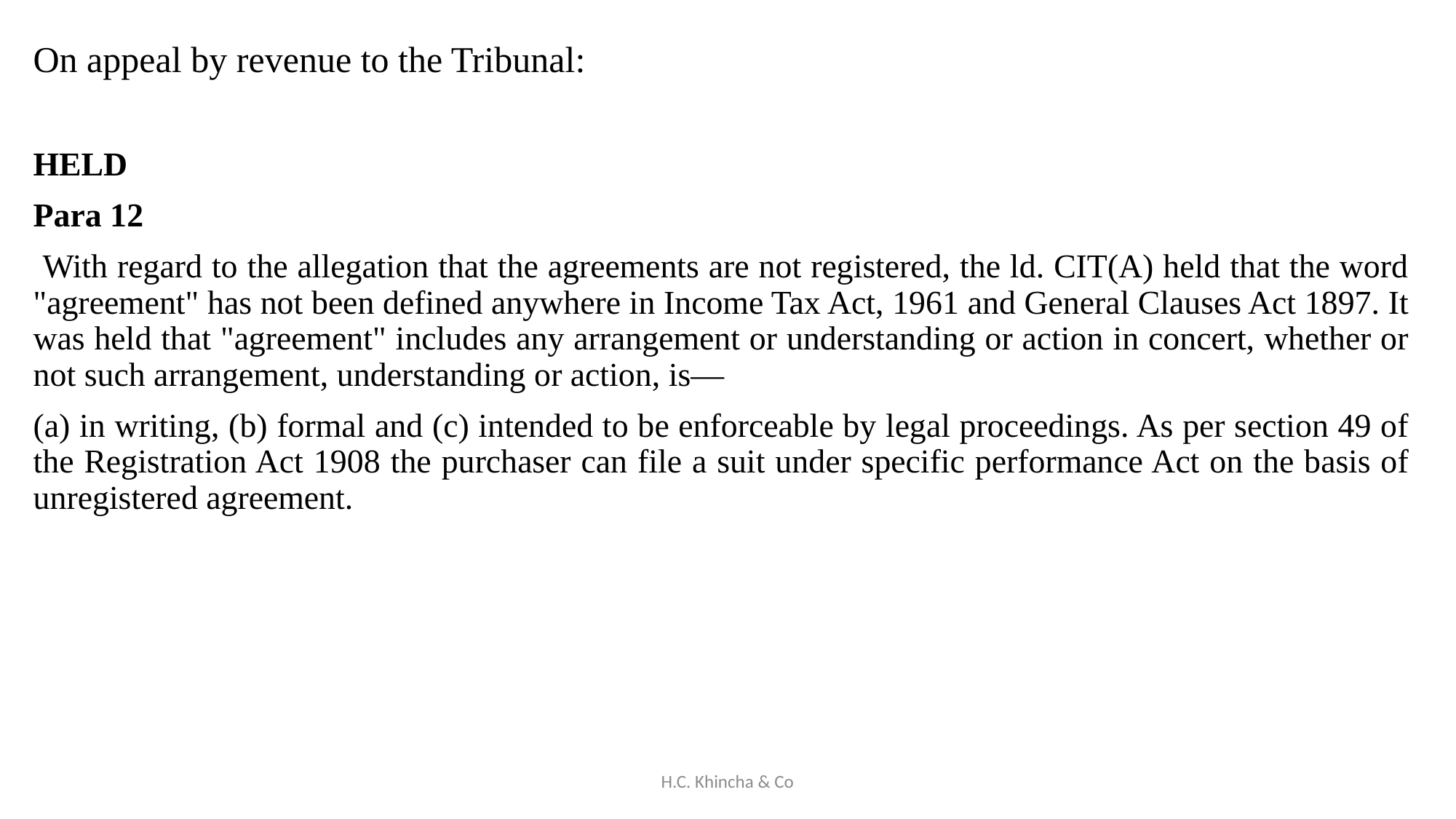

On appeal by revenue to the Tribunal:

HELD
Para 12
 With regard to the allegation that the agreements are not registered, the ld. CIT(A) held that the word "agreement" has not been defined anywhere in Income Tax Act, 1961 and General Clauses Act 1897. It was held that "agreement" includes any arrangement or understanding or action in concert, whether or not such arrangement, understanding or action, is—
(a) in writing, (b) formal and (c) intended to be enforceable by legal proceedings. As per section 49 of the Registration Act 1908 the purchaser can file a suit under specific performance Act on the basis of unregistered agreement.

H.C. Khincha & Co